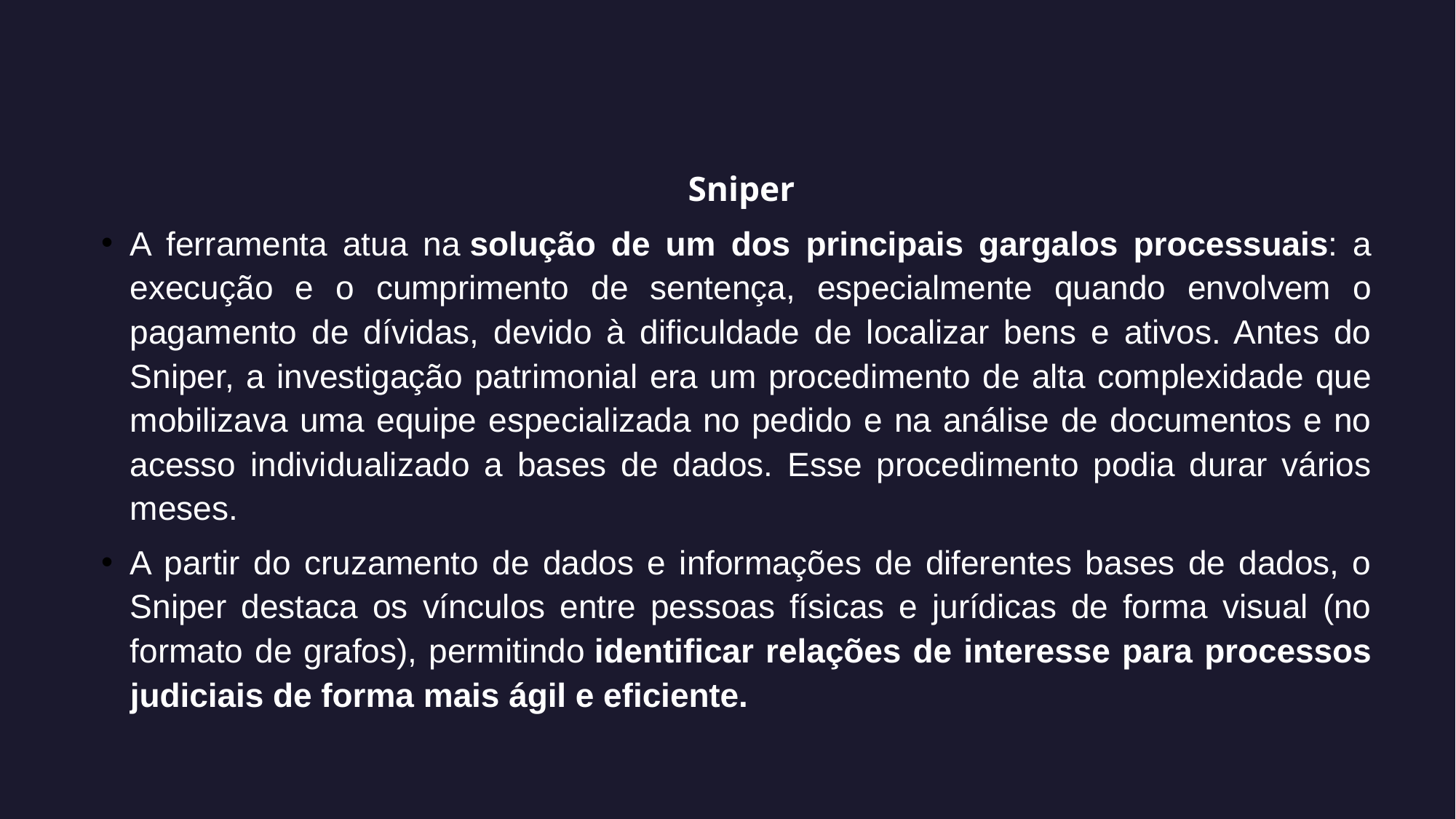

Sniper
A ferramenta atua na solução de um dos principais gargalos processuais: a execução e o cumprimento de sentença, especialmente quando envolvem o pagamento de dívidas, devido à dificuldade de localizar bens e ativos. Antes do Sniper, a investigação patrimonial era um procedimento de alta complexidade que mobilizava uma equipe especializada no pedido e na análise de documentos e no acesso individualizado a bases de dados. Esse procedimento podia durar vários meses.
A partir do cruzamento de dados e informações de diferentes bases de dados, o Sniper destaca os vínculos entre pessoas físicas e jurídicas de forma visual (no formato de grafos), permitindo identificar relações de interesse para processos judiciais de forma mais ágil e eficiente.